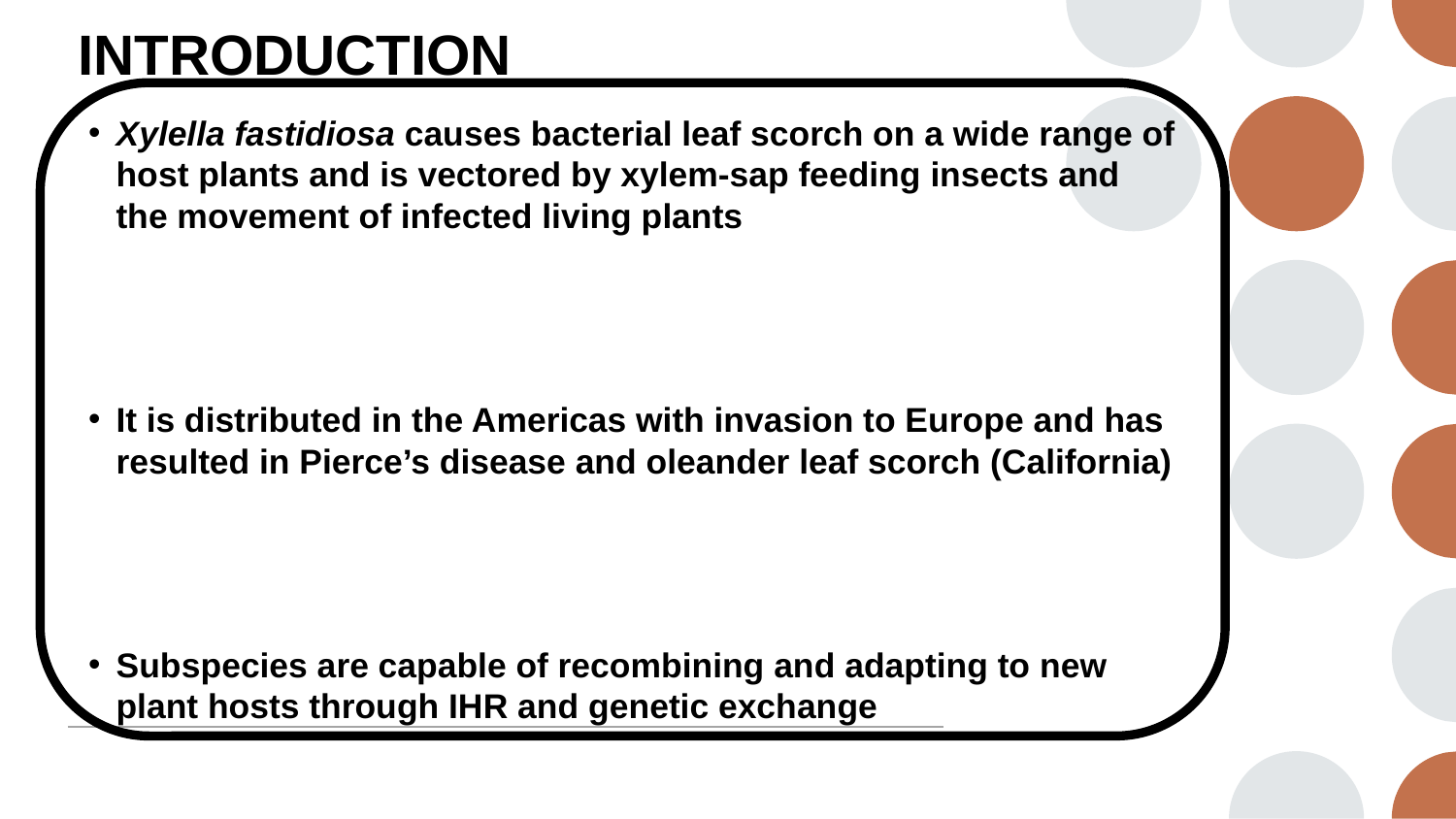

# INTRODUCTION

Xylella fastidiosa causes bacterial leaf scorch on a wide range of host plants and is vectored by xylem-sap feeding insects and the movement of infected living plants

It is distributed in the Americas with invasion to Europe and has resulted in Pierce’s disease and oleander leaf scorch (California)

Subspecies are capable of recombining and adapting to new plant hosts through IHR and genetic exchange